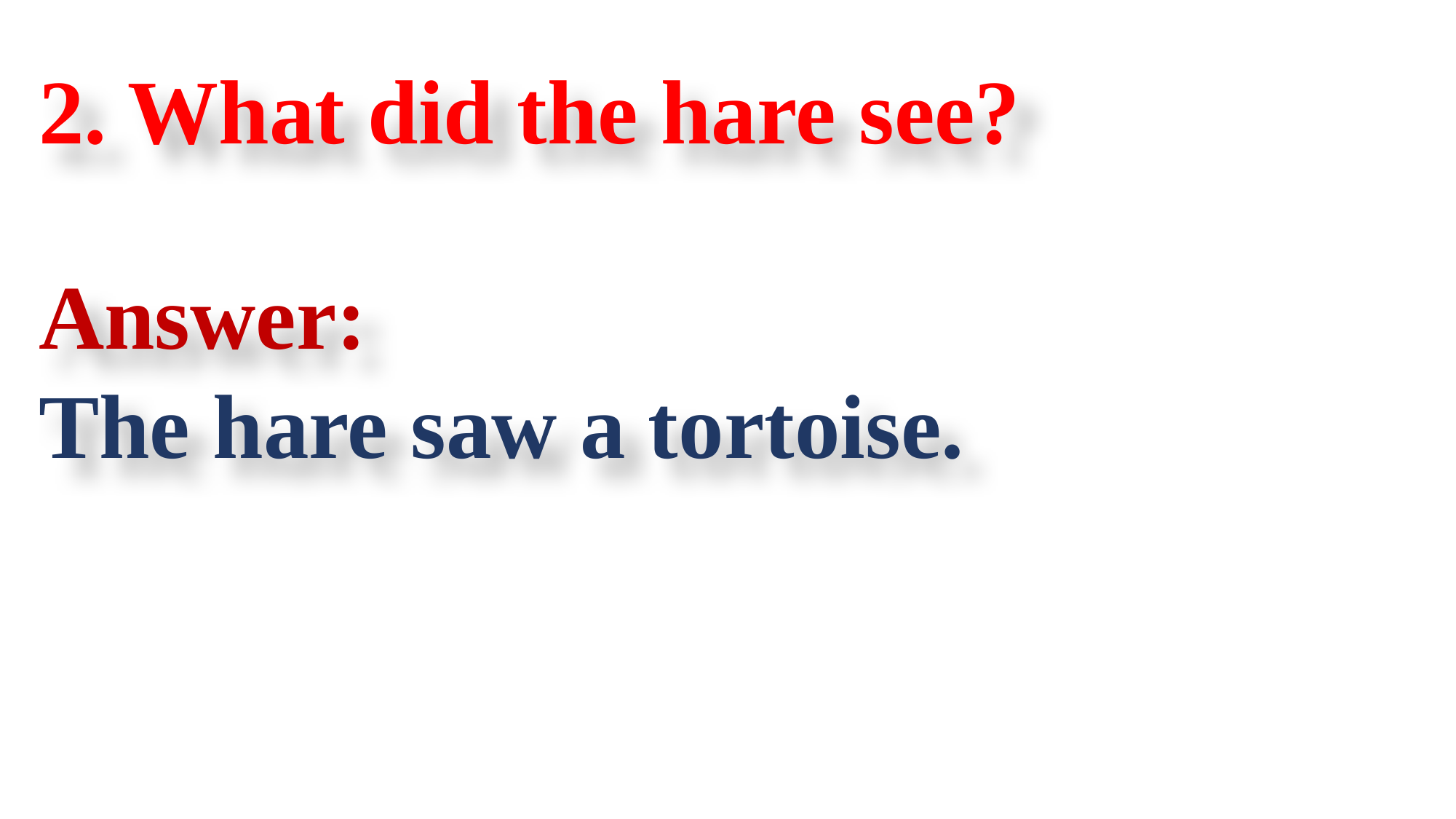

2. What did the hare see?
Answer:
The hare saw a tortoise.